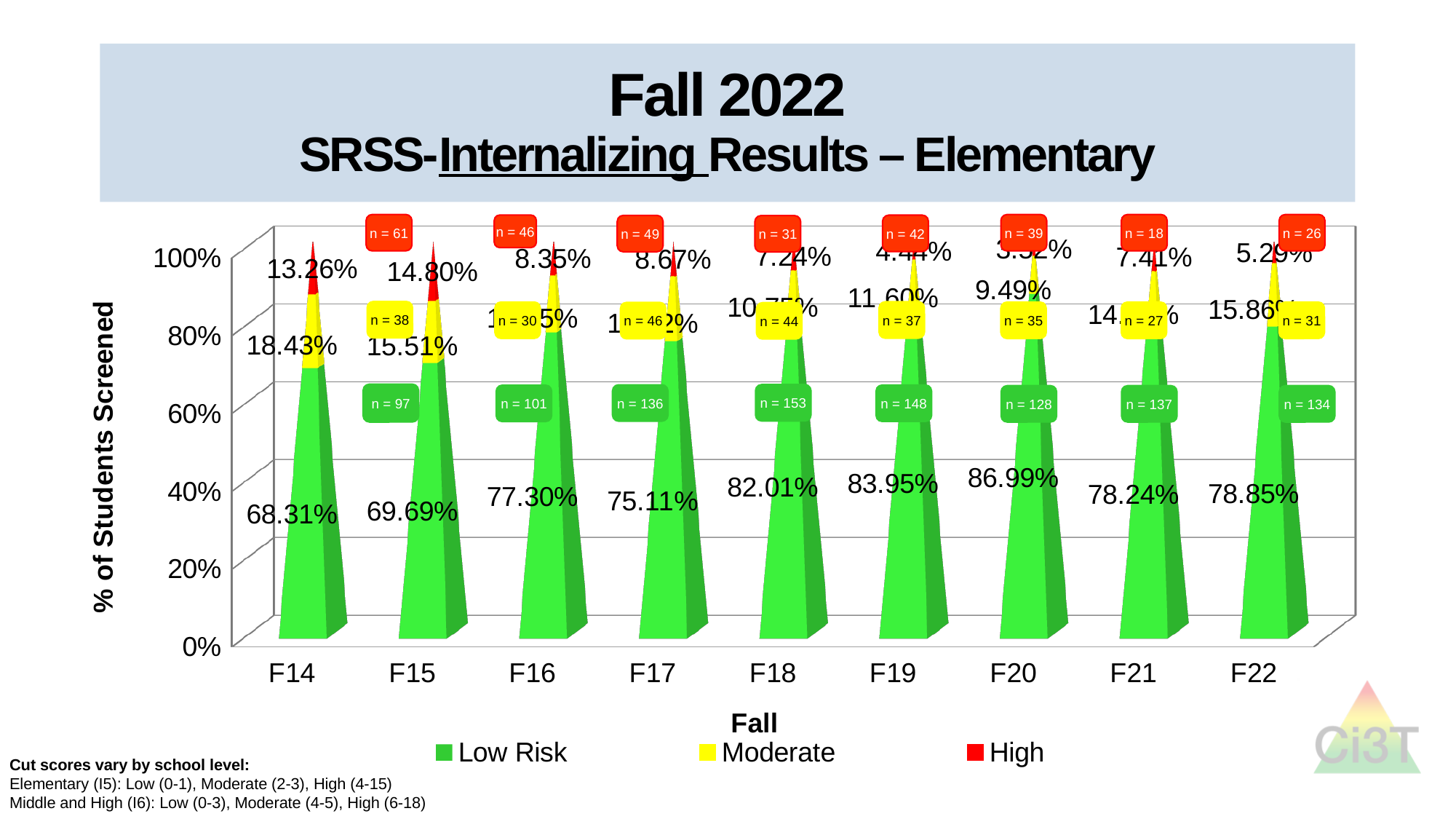

# Fall 2022 SRSS-Internalizing Results – Elementary

[unsupported chart]

n = 61
n = 38
n = 97
n = 39
n = 35
n = 128
n = 18
n = 27
n = 137
n = 26
n = 31
n = 134
n = 46
n = 30
n = 101
n = 42
n = 37
n = 148
n = 49
n = 46
n = 136
n = 31
n = 44
n = 153
Cut scores vary by school level:
Elementary (I5): Low (0-1), Moderate (2-3), High (4-15)
Middle and High (I6): Low (0-3), Moderate (4-5), High (6-18)